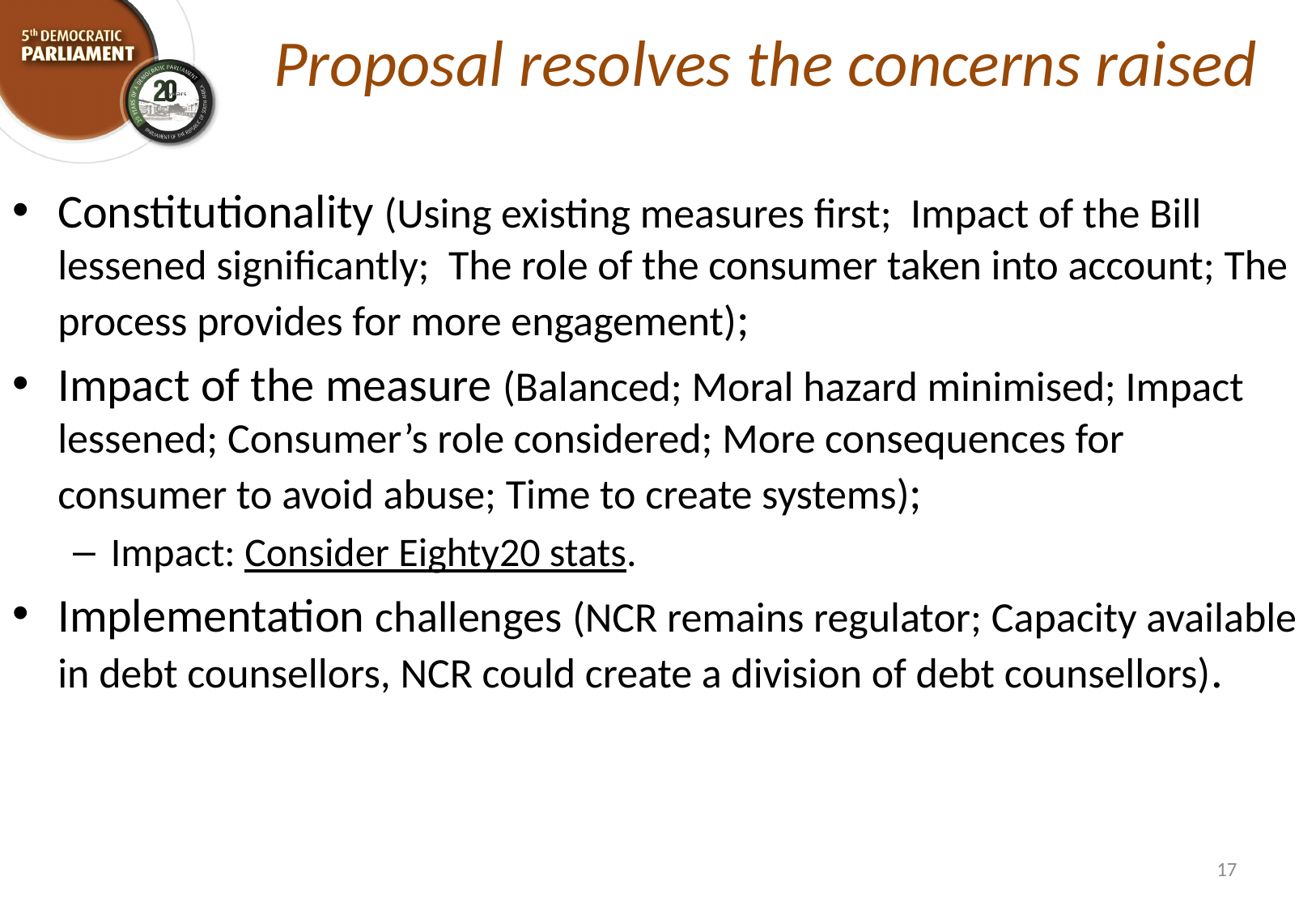

# Proposal resolves the concerns raised

Constitutionality (Using existing measures first;  Impact of the Bill lessened significantly;  The role of the consumer taken into account; The process provides for more engagement);
Impact of the measure (Balanced; Moral hazard minimised; Impact lessened; Consumer’s role considered; More consequences for consumer to avoid abuse; Time to create systems);
Impact: Consider Eighty20 stats.
Implementation challenges (NCR remains regulator; Capacity available in debt counsellors, NCR could create a division of debt counsellors).

17